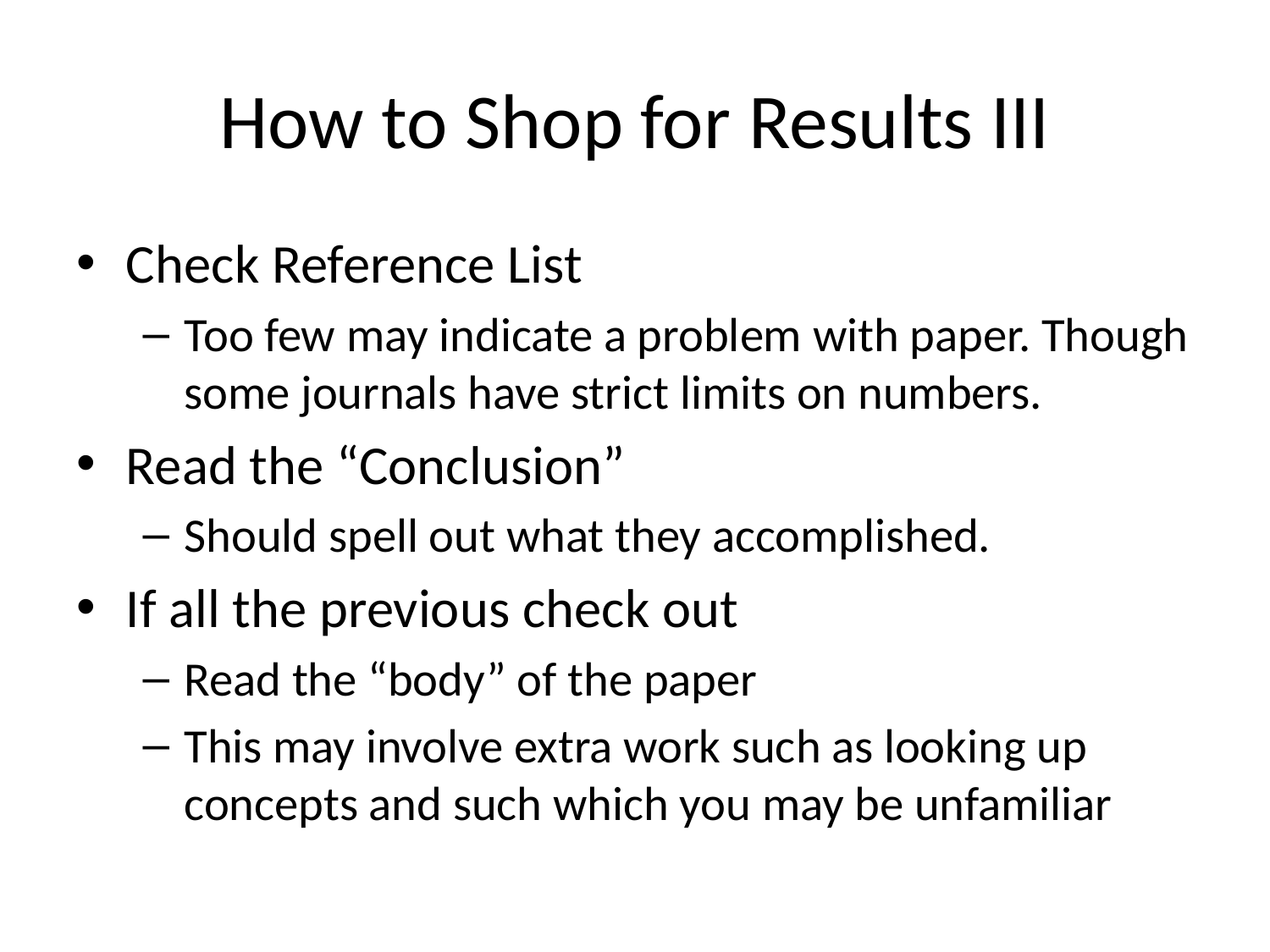

# How to Shop for Results III
Check Reference List
Too few may indicate a problem with paper. Though some journals have strict limits on numbers.
Read the “Conclusion”
Should spell out what they accomplished.
If all the previous check out
Read the “body” of the paper
This may involve extra work such as looking up concepts and such which you may be unfamiliar